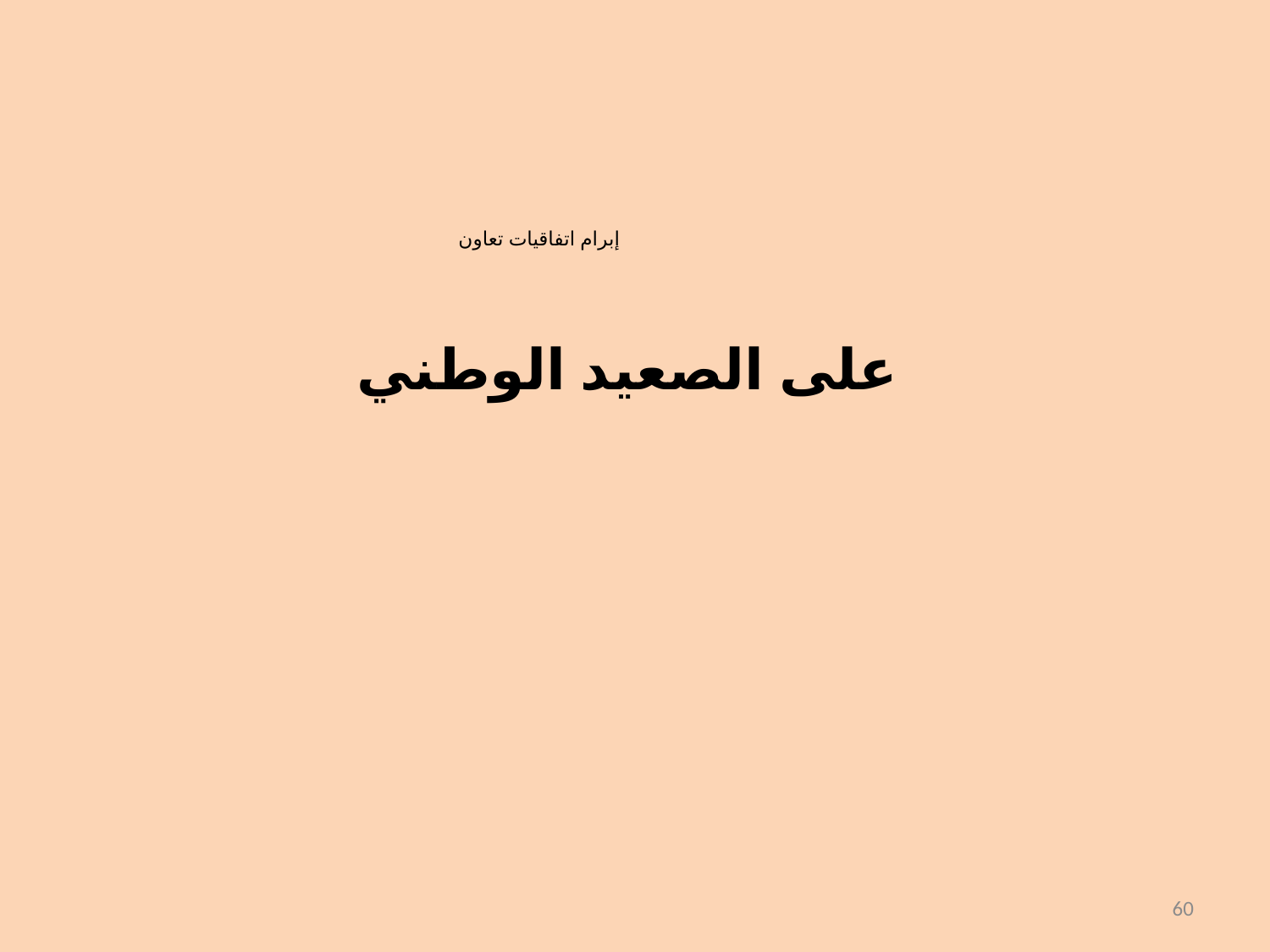

# إبرام اتفاقيات تعاون
على الصعيد الوطني

60